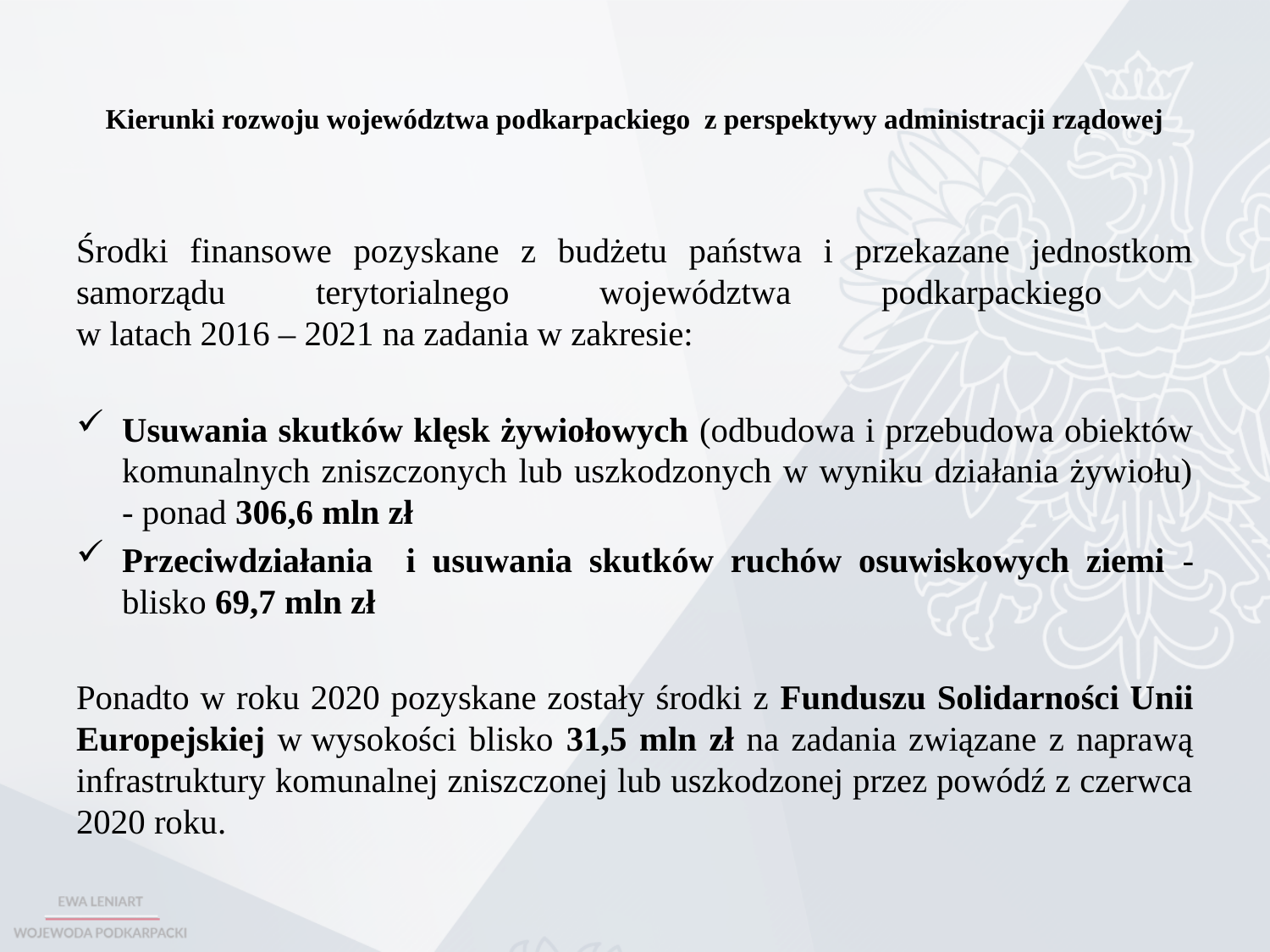

# Kierunki rozwoju województwa podkarpackiego  z perspektywy administracji rządowej
Środki finansowe pozyskane z budżetu państwa i przekazane jednostkom samorządu terytorialnego województwa podkarpackiego
w latach 2016 – 2021 na zadania w zakresie:

Usuwania skutków klęsk żywiołowych (odbudowa i przebudowa obiektów komunalnych zniszczonych lub uszkodzonych w wyniku działania żywiołu) - ponad 306,6 mln zł
Przeciwdziałania  i usuwania skutków ruchów osuwiskowych ziemi - blisko 69,7 mln zł

Ponadto w roku 2020 pozyskane zostały środki z Funduszu Solidarności Unii Europejskiej w wysokości blisko 31,5 mln zł na zadania związane z naprawą infrastruktury komunalnej zniszczonej lub uszkodzonej przez powódź z czerwca 2020 roku.